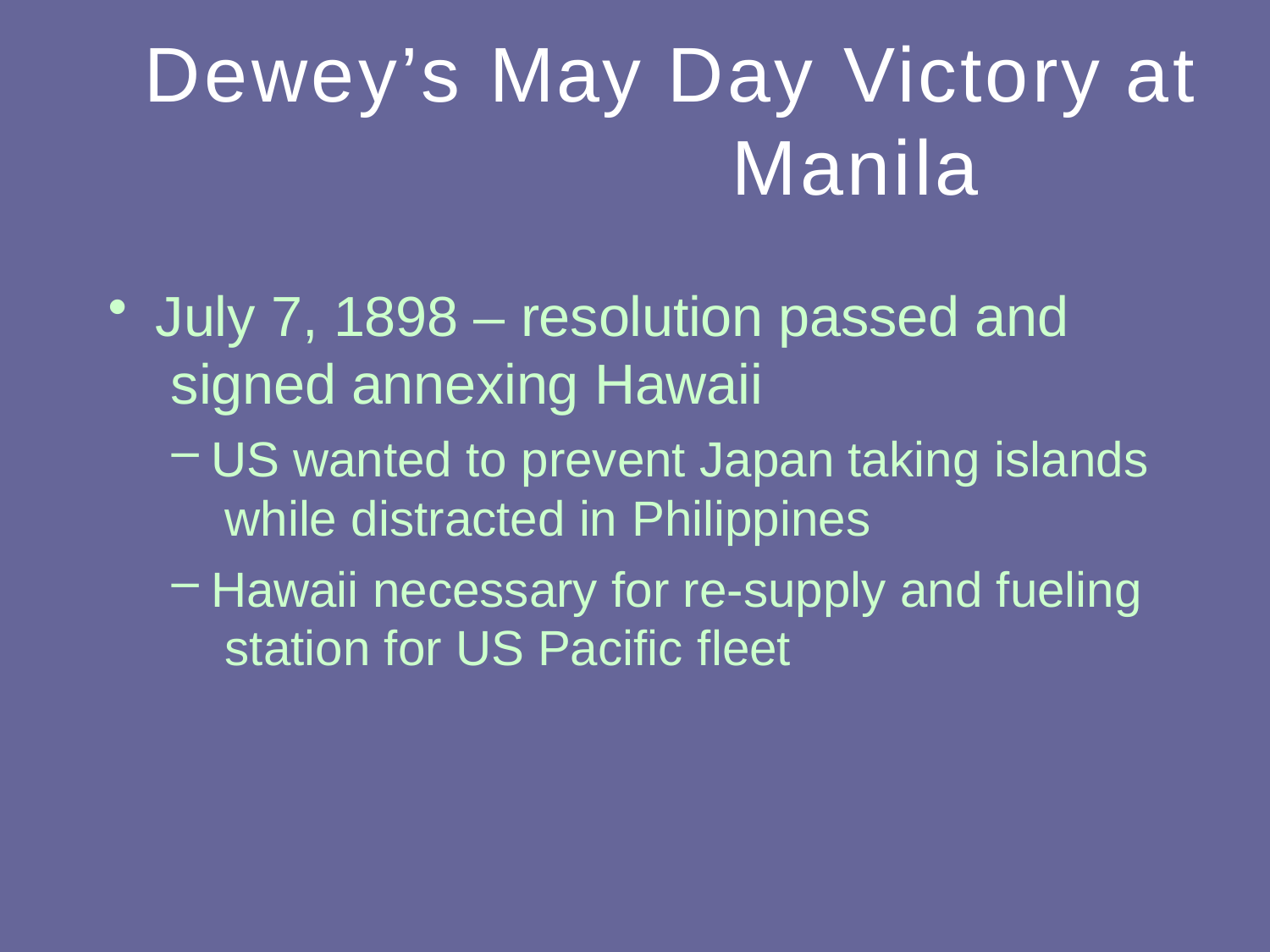

# Dewey’s May Day Victory at  Manila
July 7, 1898 – resolution passed and  signed annexing Hawaii
US wanted to prevent Japan taking islands  while distracted in Philippines
Hawaii necessary for re-supply and fueling  station for US Pacific fleet